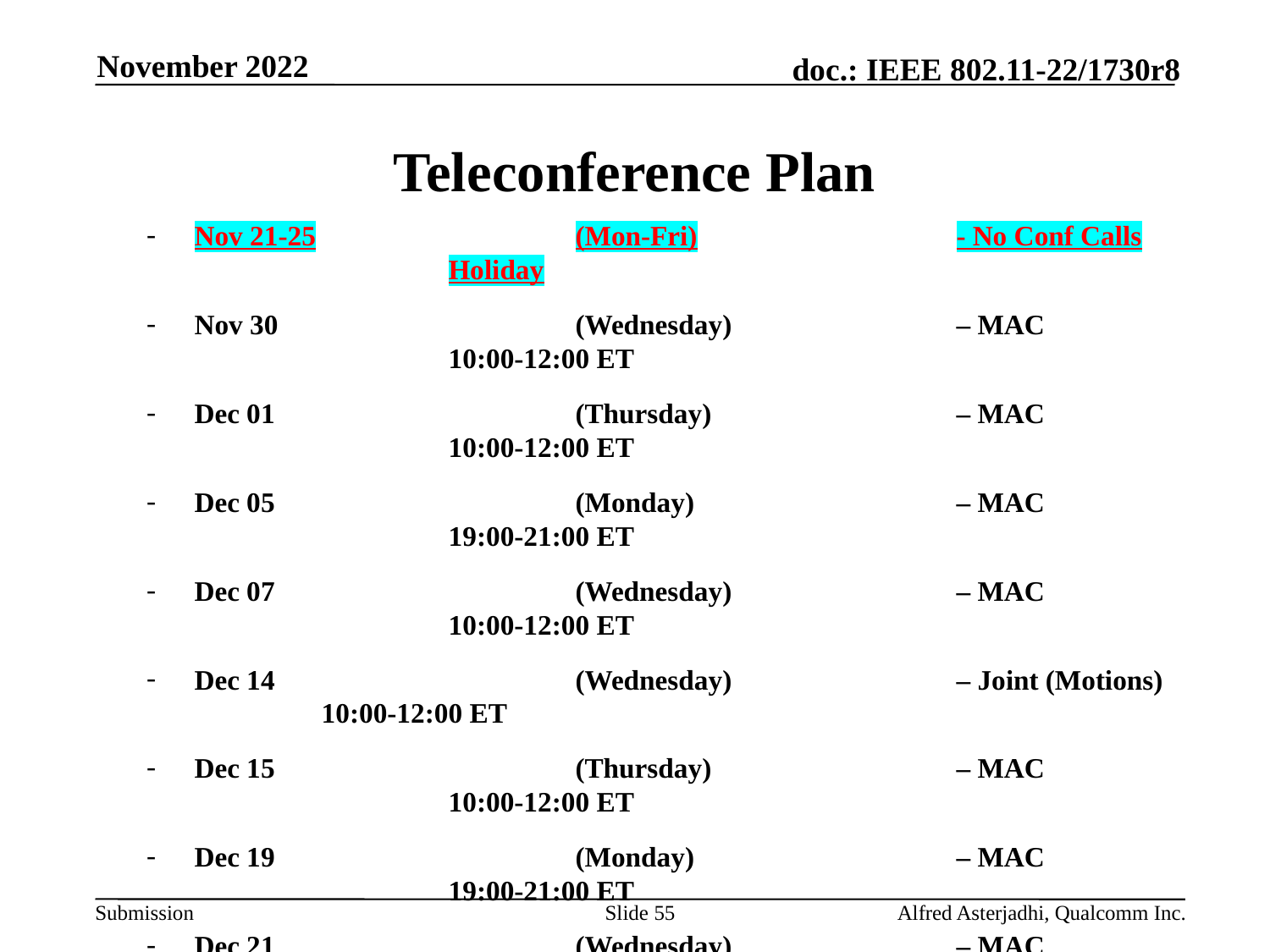

November 2022
# Teleconference Plan
Nov 21-25			(Mon-Fri)			- No Conf Calls		Holiday
Nov 30			(Wednesday) 		– MAC			10:00-12:00 ET
Dec 01 			(Thursday)		– MAC			10:00-12:00 ET
Dec 05			(Monday)			– MAC			19:00-21:00 ET
Dec 07			(Wednesday) 		– MAC			10:00-12:00 ET
Dec 14 			(Wednesday) 		– Joint (Motions)	10:00-12:00 ET
Dec 15 			(Thursday)		– MAC			10:00-12:00 ET
Dec 19 			(Monday)			– MAC			19:00-21:00 ET
Dec 21 			(Wednesday) 		– MAC			10:00-12:00 ET
Dec 26-30			(Mon-Fri)			- No Conf Calls		Holiday
Jan 04			(Wednesday) 		– Joint (Motions)	10:00-12:00 ET
Jan 05			(Thursday)		– MAC			10:00-12:00 ET
Slide 55
Alfred Asterjadhi, Qualcomm Inc.